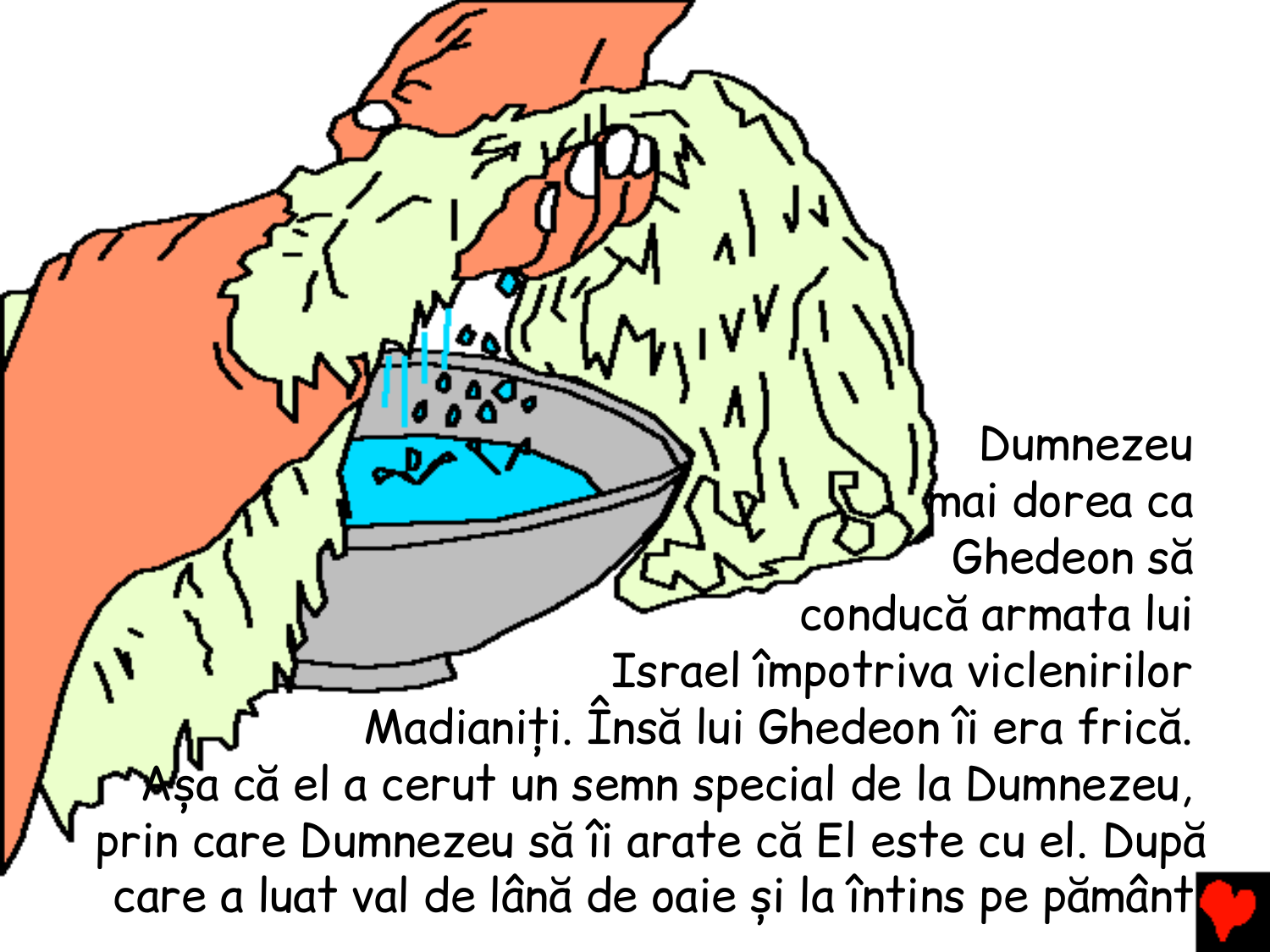

Dumnezeu
mai dorea ca
Ghedeon să
conducă armata lui
Israel împotriva viclenirilor
Madianiți. Însă lui Ghedeon îi era frică.
Așa că el a cerut un semn special de la Dumnezeu,
prin care Dumnezeu să îi arate că El este cu el. După care a luat val de lână de oaie și la întins pe pământ.